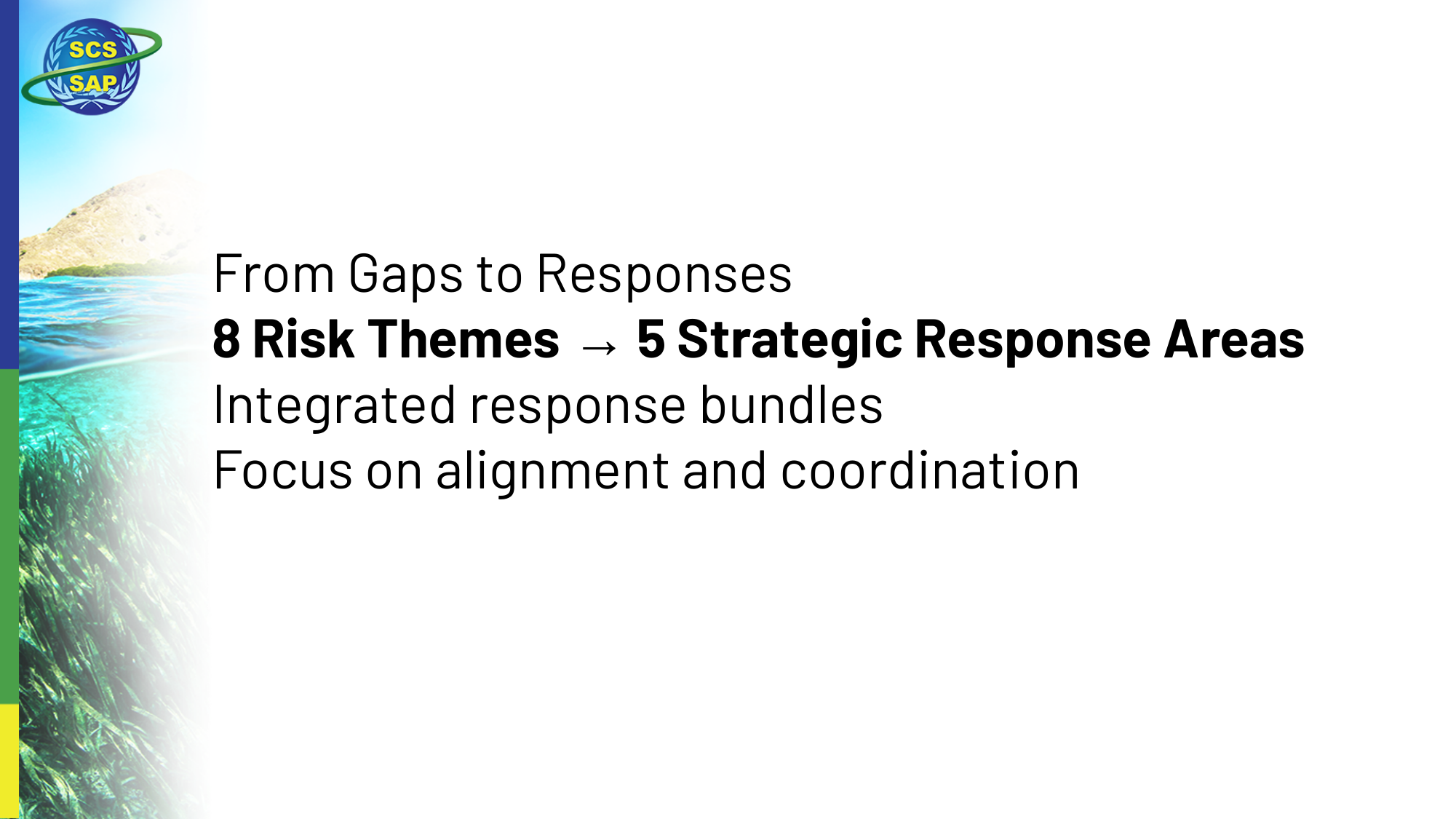

From Gaps to Responses
8 Risk Themes → 5 Strategic Response Areas
Integrated response bundles
Focus on alignment and coordination